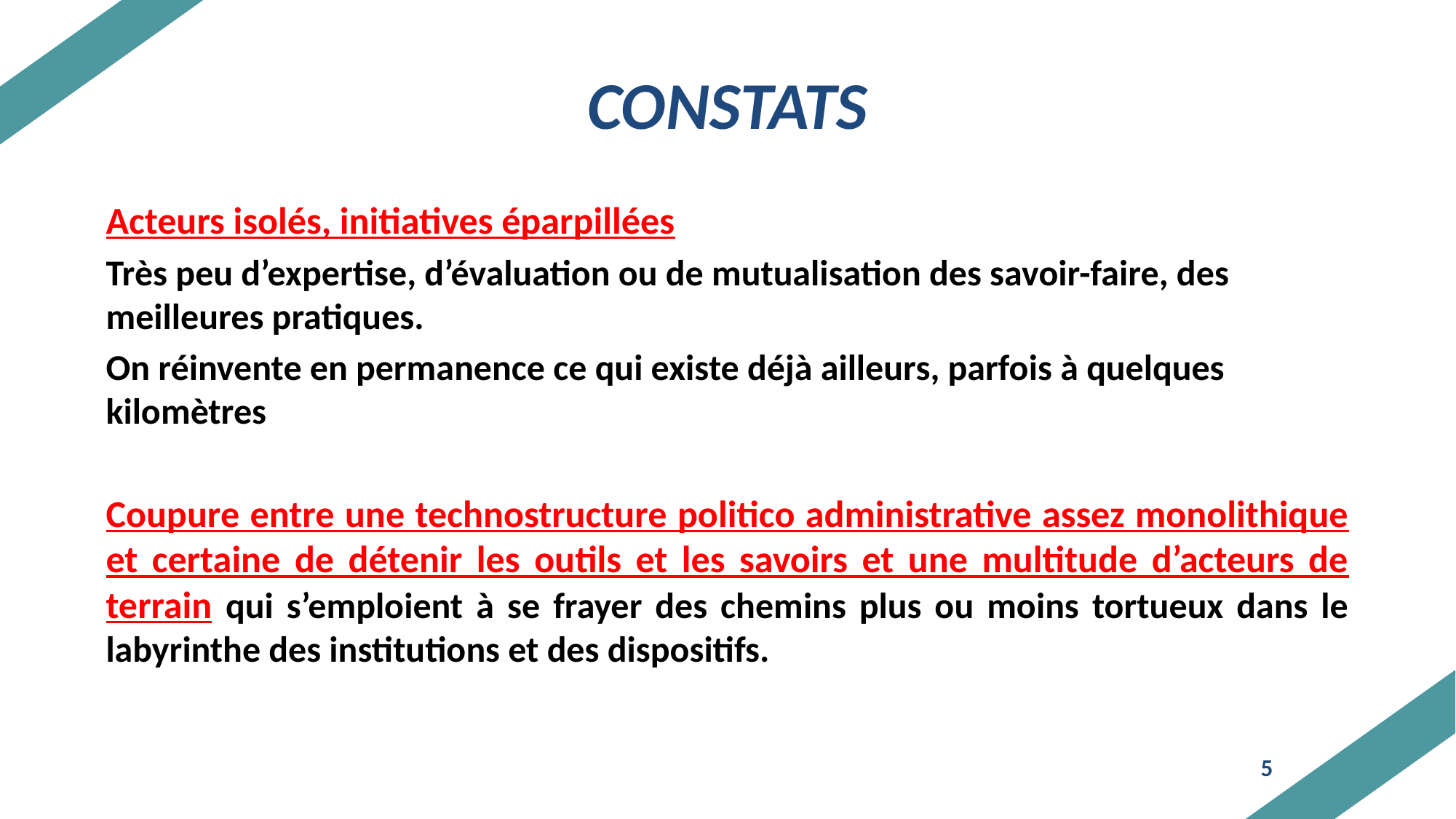

# CONSTATS

Acteurs isolés, initiatives éparpillées
Très peu d’expertise, d’évaluation ou de mutualisation des savoir-faire, des meilleures pratiques.
On réinvente en permanence ce qui existe déjà ailleurs, parfois à quelques kilomètres

Coupure entre une technostructure politico administrative assez monolithique et certaine de détenir les outils et les savoirs et une multitude d’acteurs de terrain qui s’emploient à se frayer des chemins plus ou moins tortueux dans le labyrinthe des institutions et des dispositifs.

5